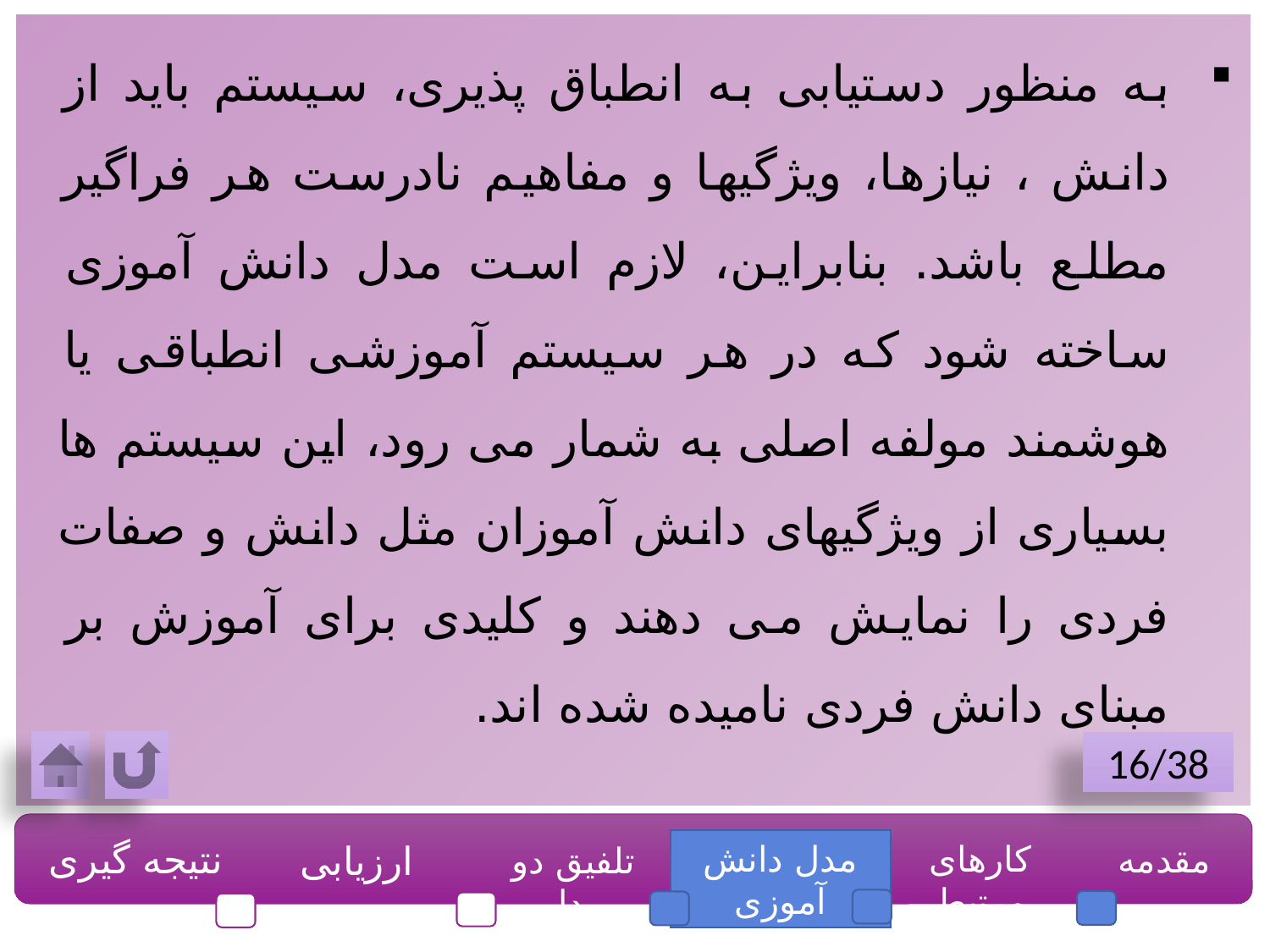

به منظور دستیابی به انطباق پذیری، سیستم باید از دانش ، نیازها، ویژگیها و مفاهیم نادرست هر فراگیر مطلع باشد. بنابراین، لازم است مدل دانش آموزی ساخته شود که در هر سیستم آموزشی انطباقی یا هوشمند مولفه اصلی به شمار می رود، این سیستم ها بسیاری از ویژگیهای دانش آموزان مثل دانش و صفات فردی را نمایش می دهند و کلیدی برای آموزش بر مبنای دانش فردی نامیده شده اند.

16/38

نتیجه گیری
ارزیابی
مدل دانش آموزی
کارهای مرتبط
مقدمه
تلفیق دو مدل